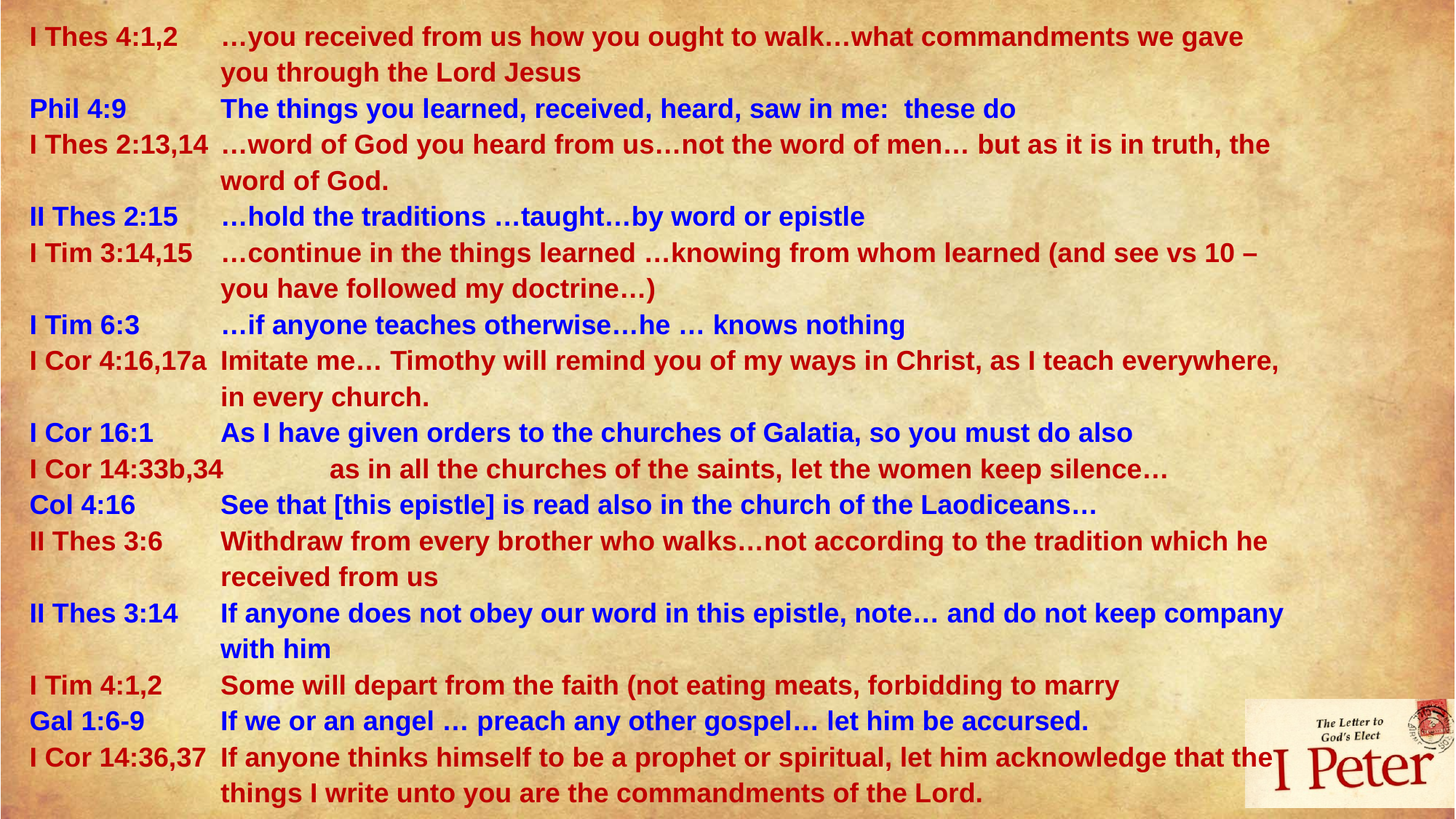

I Thes 4:1,2	…you received from us how you ought to walk…what commandments we gave you through the Lord Jesus
Phil 4:9	The things you learned, received, heard, saw in me:  these do
I Thes 2:13,14	…word of God you heard from us…not the word of men… but as it is in truth, the word of God.
II Thes 2:15	…hold the traditions …taught…by word or epistle
I Tim 3:14,15	…continue in the things learned …knowing from whom learned (and see vs 10 – you have followed my doctrine…)
I Tim 6:3	…if anyone teaches otherwise…he … knows nothing
I Cor 4:16,17a	Imitate me… Timothy will remind you of my ways in Christ, as I teach everywhere, in every church.
I Cor 16:1	As I have given orders to the churches of Galatia, so you must do also
I Cor 14:33b,34	as in all the churches of the saints, let the women keep silence…
Col 4:16	See that [this epistle] is read also in the church of the Laodiceans…
II Thes 3:6	Withdraw from every brother who walks…not according to the tradition which he received from us
II Thes 3:14	If anyone does not obey our word in this epistle, note… and do not keep company with him
I Tim 4:1,2	Some will depart from the faith (not eating meats, forbidding to marry
Gal 1:6-9	If we or an angel … preach any other gospel… let him be accursed.
I Cor 14:36,37	If anyone thinks himself to be a prophet or spiritual, let him acknowledge that the things I write unto you are the commandments of the Lord.